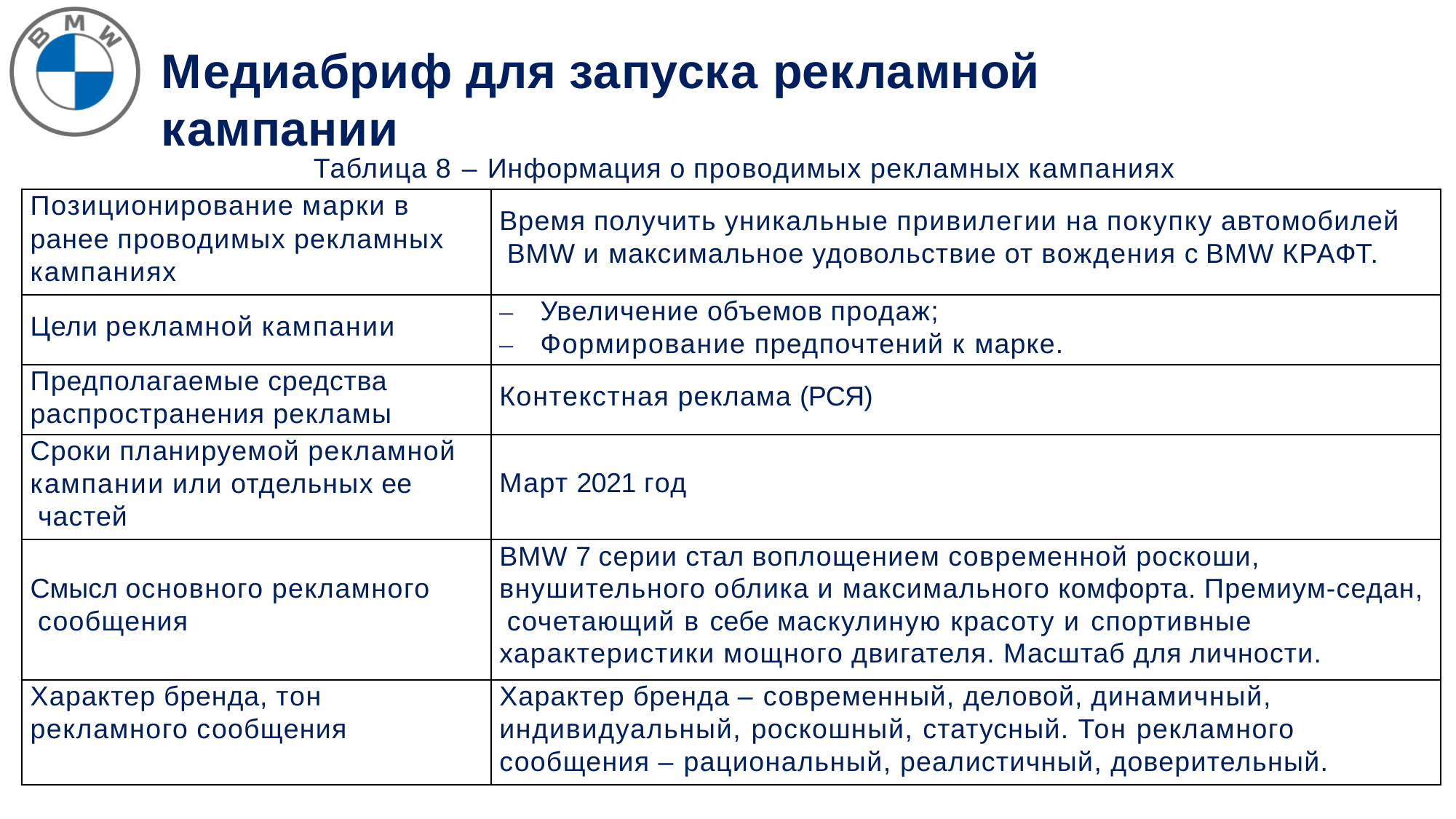

# Медиабриф для запуска рекламной кампании
Таблица 8 – Информация о проводимых рекламных кампаниях
| Позиционирование марки в ранее проводимых рекламных кампаниях | Время получить уникальные привилегии на покупку автомобилей BMW и максимальное удовольствие от вождения с BMW КРАФТ. |
| --- | --- |
| Цели рекламной кампании | Увеличение объемов продаж; Формирование предпочтений к марке. |
| Предполагаемые средства распространения рекламы | Контекстная реклама (РСЯ) |
| Сроки планируемой рекламной кампании или отдельных ее частей | Март 2021 год |
| Смысл основного рекламного сообщения | BMW 7 серии стал воплощением современной роскоши, внушительного облика и максимального комфорта. Премиум-седан, сочетающий в себе маскулиную красоту и спортивные характеристики мощного двигателя. Масштаб для личности. |
| Характер бренда, тон рекламного сообщения | Характер бренда – современный, деловой, динамичный, индивидуальный, роскошный, статусный. Тон рекламного сообщения – рациональный, реалистичный, доверительный. |